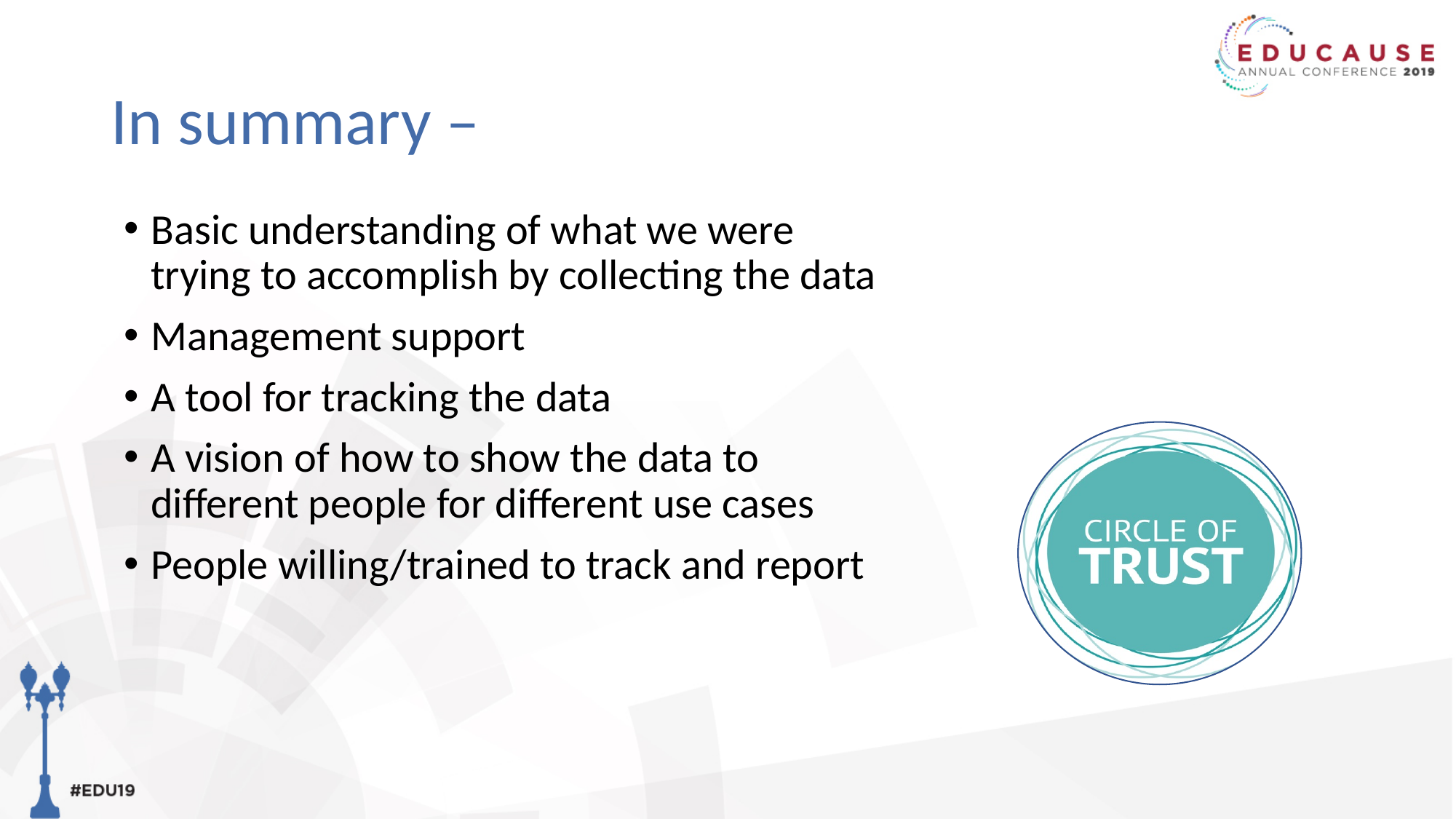

# In summary –
Basic understanding of what we were trying to accomplish by collecting the data
Management support
A tool for tracking the data
A vision of how to show the data to different people for different use cases
People willing/trained to track and report